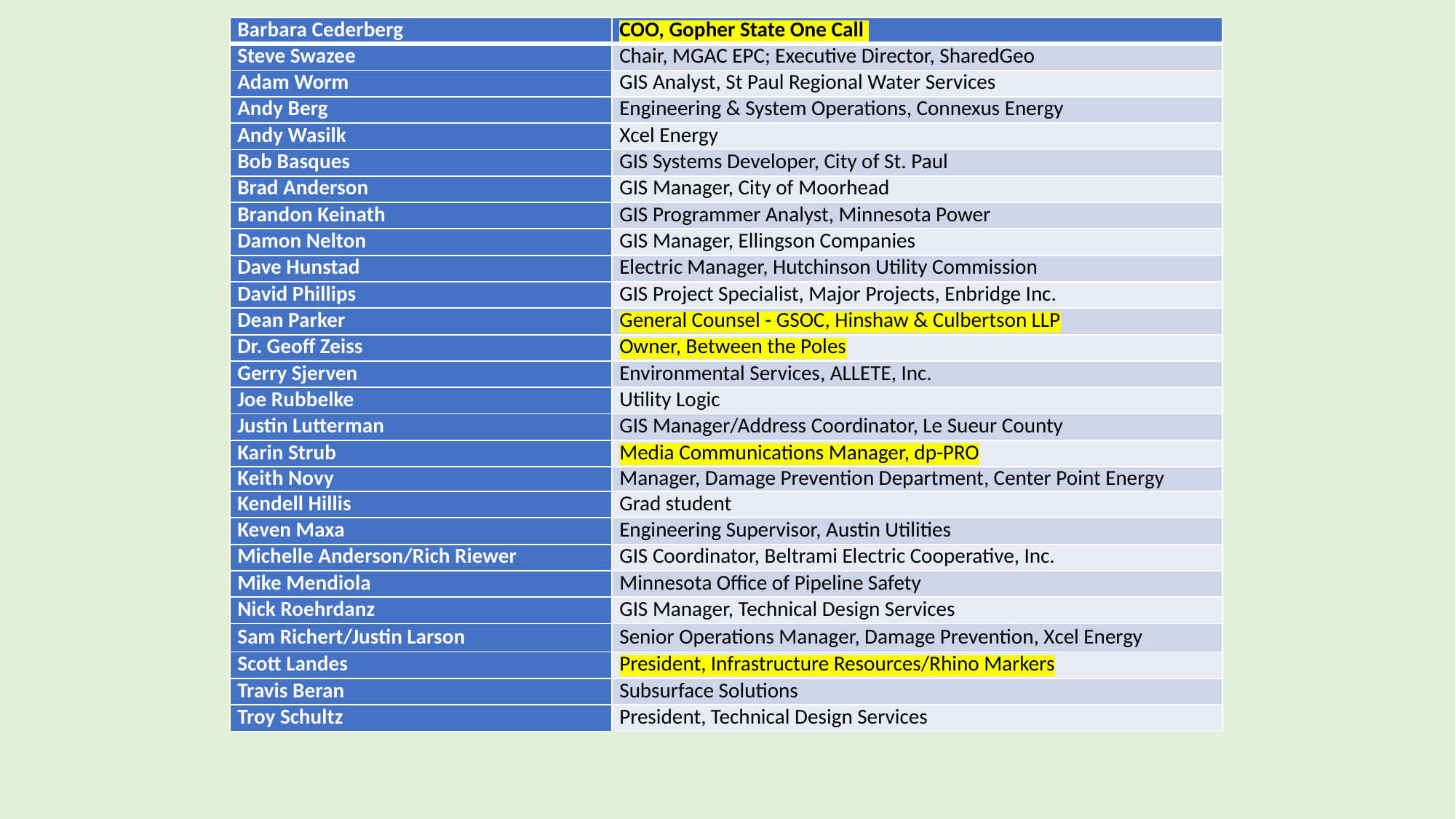

| Barbara Cederberg | COO, Gopher State One Call |
| --- | --- |
| Steve Swazee | Chair, MGAC EPC; Executive Director, SharedGeo |
| Adam Worm | GIS Analyst, St Paul Regional Water Services |
| Andy Berg | Engineering & System Operations, Connexus Energy |
| Andy Wasilk | Xcel Energy |
| Bob Basques | GIS Systems Developer, City of St. Paul |
| Brad Anderson | GIS Manager, City of Moorhead |
| Brandon Keinath | GIS Programmer Analyst, Minnesota Power |
| Damon Nelton | GIS Manager, Ellingson Companies |
| Dave Hunstad | Electric Manager, Hutchinson Utility Commission |
| David Phillips | GIS Project Specialist, Major Projects, Enbridge Inc. |
| Dean Parker | General Counsel - GSOC, Hinshaw & Culbertson LLP |
| Dr. Geoff Zeiss | Owner, Between the Poles |
| Gerry Sjerven | Environmental Services, ALLETE, Inc. |
| Joe Rubbelke | Utility Logic |
| Justin Lutterman | GIS Manager/Address Coordinator, Le Sueur County |
| Karin Strub | Media Communications Manager, dp-PRO |
| Keith Novy | Manager, Damage Prevention Department, Center Point Energy |
| Kendell Hillis | Grad student |
| Keven Maxa | Engineering Supervisor, Austin Utilities |
| Michelle Anderson/Rich Riewer | GIS Coordinator, Beltrami Electric Cooperative, Inc. |
| Mike Mendiola | Minnesota Office of Pipeline Safety |
| Nick Roehrdanz | GIS Manager, Technical Design Services |
| Sam Richert/Justin Larson | Senior Operations Manager, Damage Prevention, Xcel Energy |
| Scott Landes | President, Infrastructure Resources/Rhino Markers |
| Travis Beran | Subsurface Solutions |
| Troy Schultz | President, Technical Design Services |